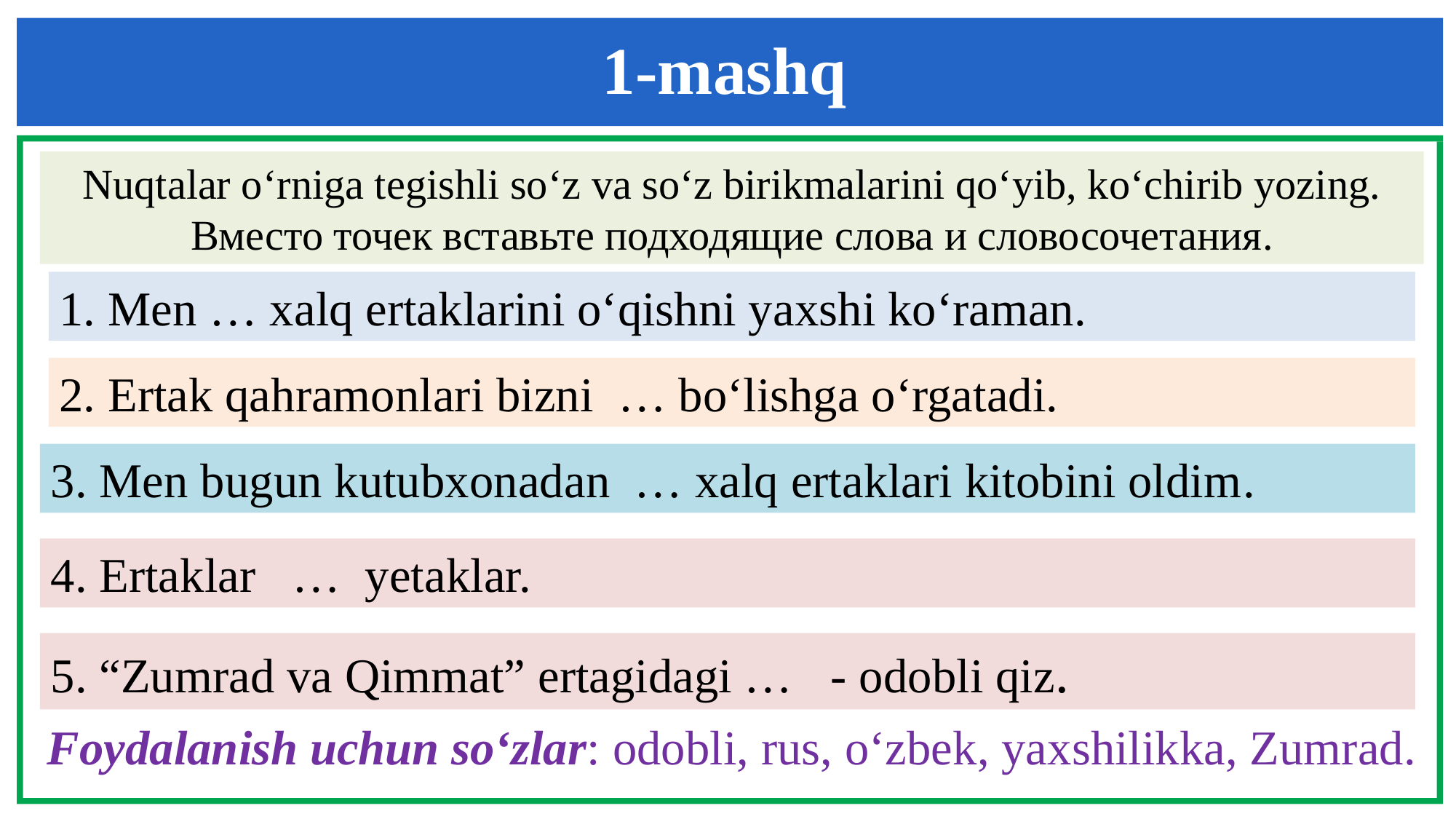

1-mashq
Nuqtalar o‘rniga tegishli so‘z va so‘z birikmalarini qo‘yib, ko‘chirib yozing. Вместо точек вставьте подходящие слова и словосочетания.
1. Men … xalq ertaklarini o‘qishni yaxshi ko‘raman.
2. Ertak qahramonlari bizni  … bo‘lishga o‘rgatadi.
3. Men bugun kutubxonadan  … xalq ertaklari kitobini oldim.
4. Ertaklar   …  yetaklar.
5. “Zumrad va Qimmat” ertagidagi …   - odobli qiz.
Foydalanish uchun so‘zlar: odobli, rus, o‘zbek, yaxshilikka, Zumrad.